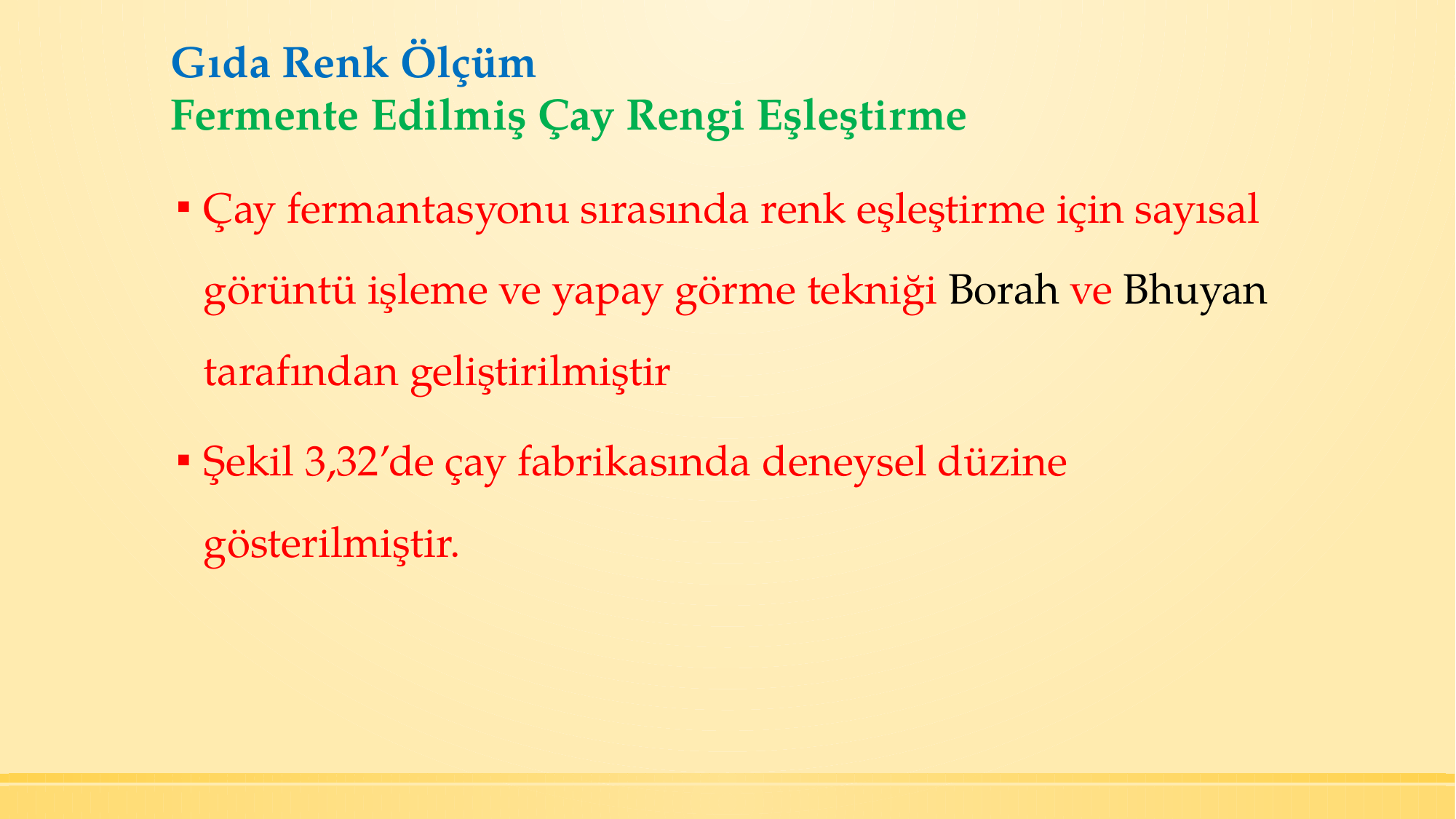

# Gıda Renk Ölçüm Fermente Edilmiş Çay Rengi Eşleştirme
Çay fermantasyonu sırasında renk eşleştirme için sayısal görüntü işleme ve yapay görme tekniği Borah ve Bhuyan tarafından geliştirilmiştir
Şekil 3,32’de çay fabrikasında deneysel düzine gösterilmiştir.